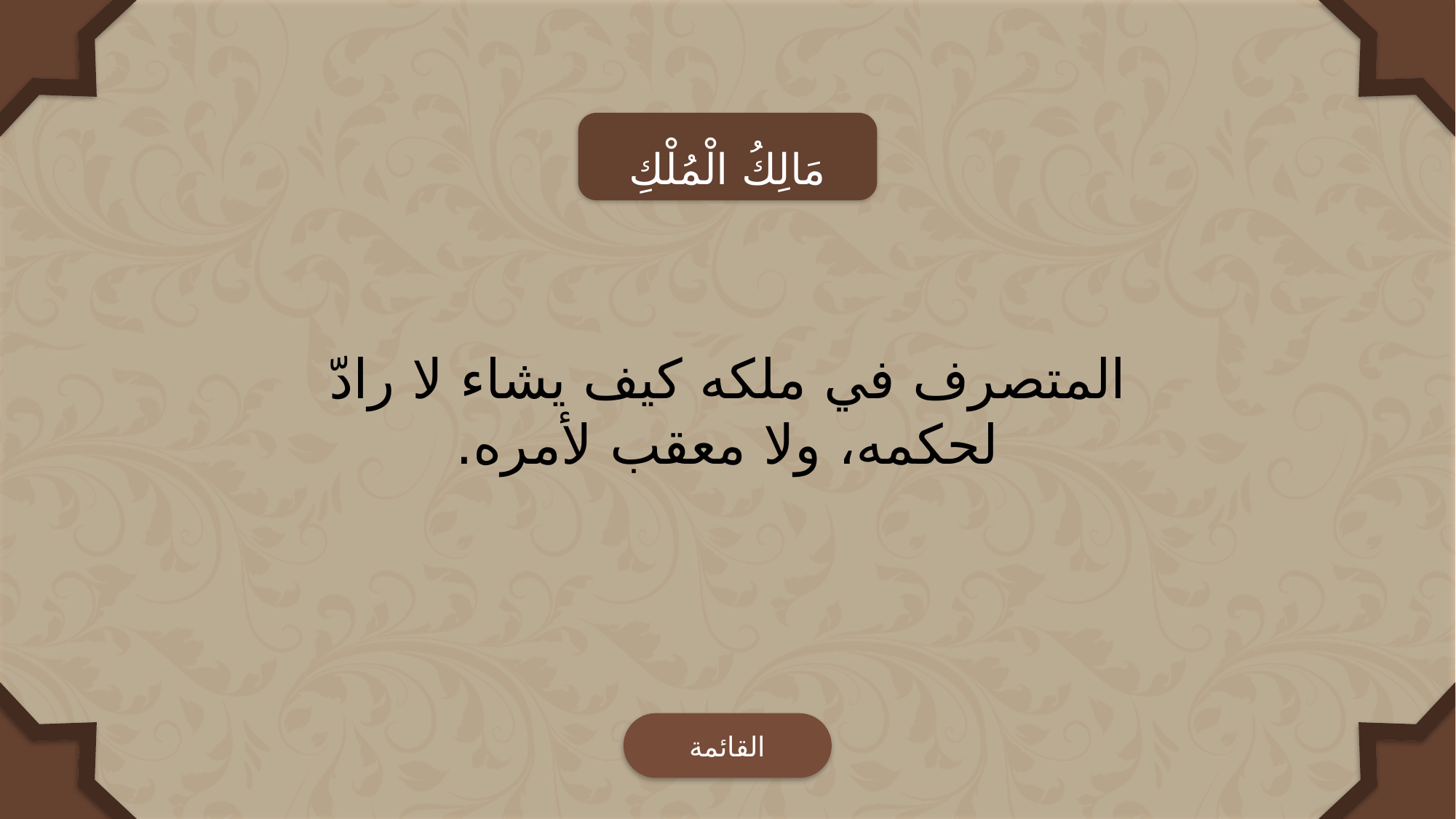

مَالِكُ الْمُلْكِ
المتصرف في ملكه كيف يشاء لا رادّ لحكمه، ولا معقب لأمره.

القائمة